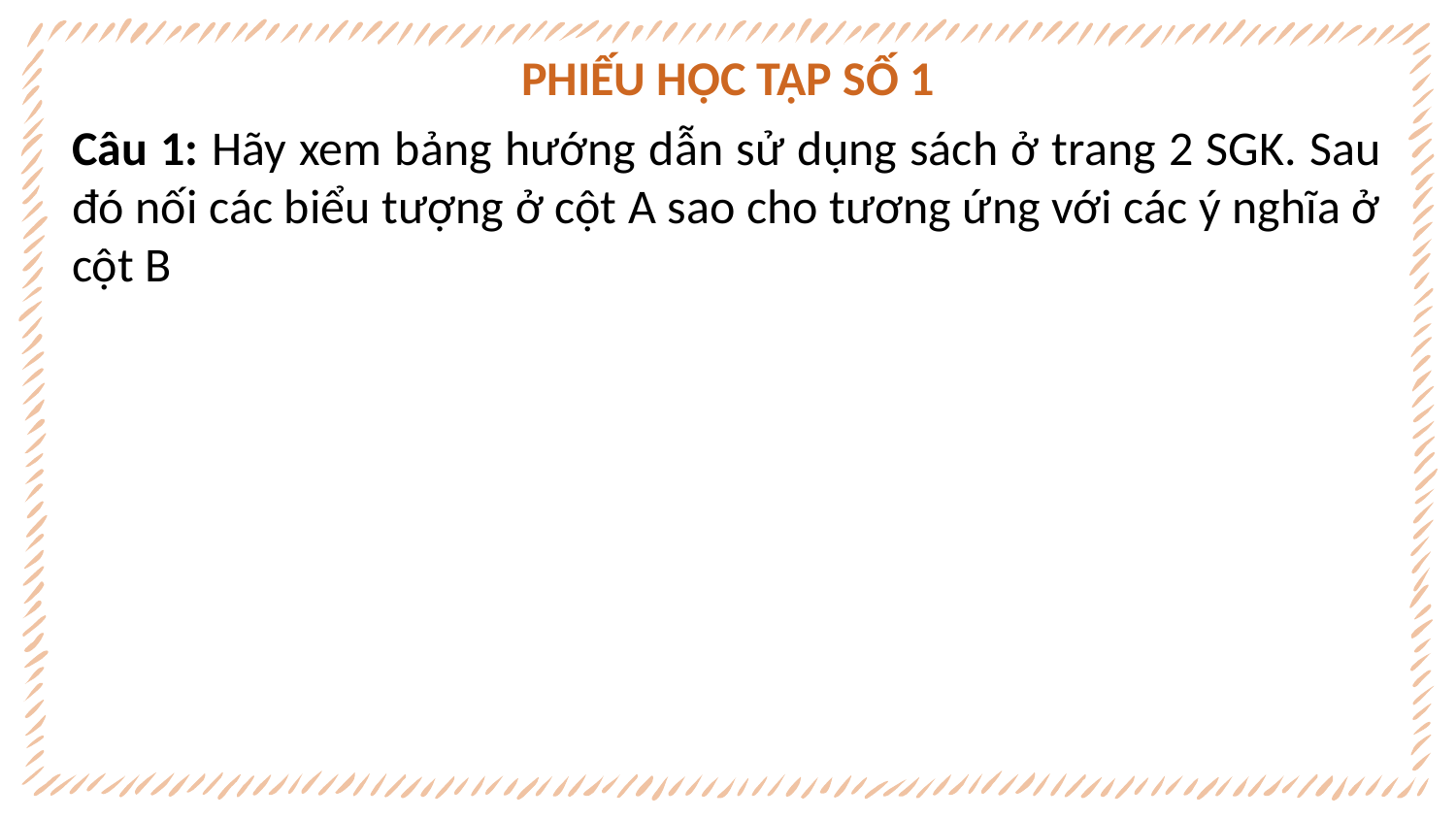

# PHIẾU HỌC TẬP SỐ 1
Câu 1: Hãy xem bảng hướng dẫn sử dụng sách ở trang 2 SGK. Sau đó nối các biểu tượng ở cột A sao cho tương ứng với các ý nghĩa ở cột B